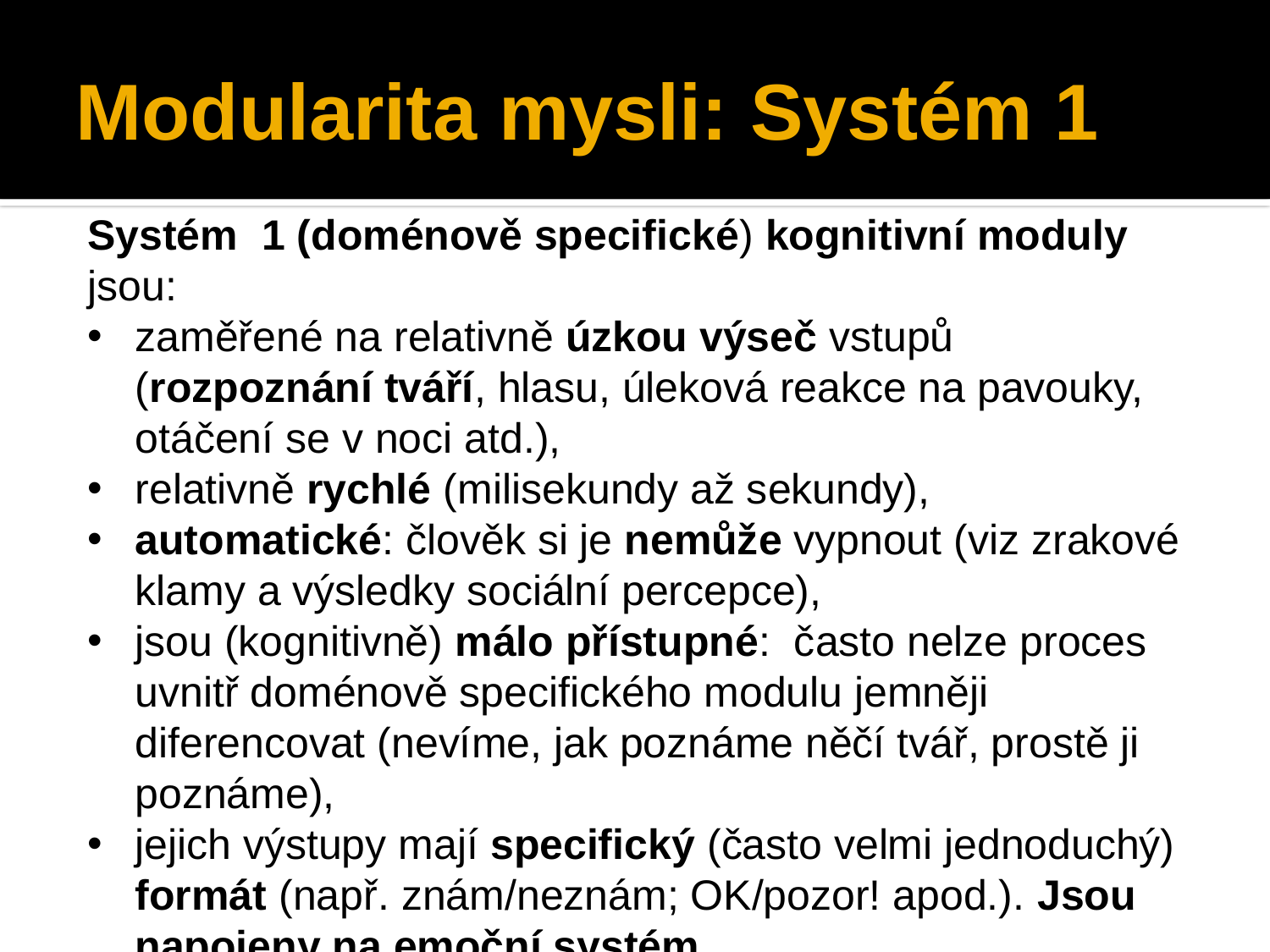

Modularita mysli: Systém 1
Systém  1 (doménově specifické) kognitivní moduly jsou:
zaměřené na relativně úzkou výseč vstupů (rozpoznání tváří, hlasu, úleková reakce na pavouky, otáčení se v noci atd.),
relativně rychlé (milisekundy až sekundy),
automatické: člověk si je nemůže vypnout (viz zrakové klamy a výsledky sociální percepce),
jsou (kognitivně) málo přístupné:  často nelze proces uvnitř doménově specifického modulu jemněji diferencovat (nevíme, jak poznáme něčí tvář, prostě ji poznáme),
jejich výstupy mají specifický (často velmi jednoduchý) formát (např. znám/neznám; OK/pozor! apod.). Jsou napojeny na emoční systém.